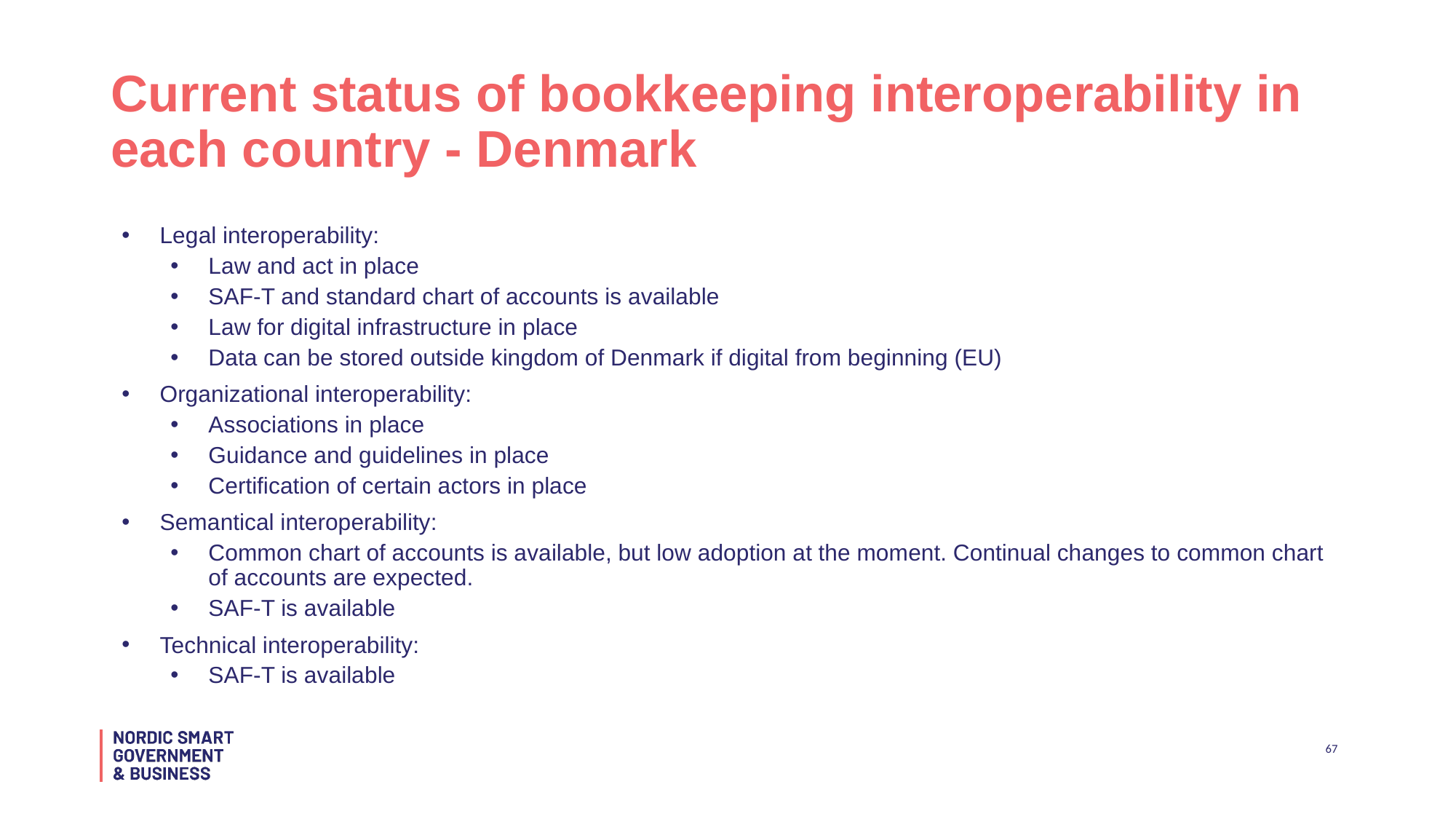

# Current status of bookkeeping interoperability in each country - Denmark
Legal interoperability:
Law and act in place
SAF-T and standard chart of accounts is available
Law for digital infrastructure in place
Data can be stored outside kingdom of Denmark if digital from beginning (EU)
Organizational interoperability:
Associations in place
Guidance and guidelines in place
Certification of certain actors in place
Semantical interoperability:
Common chart of accounts is available, but low adoption at the moment. Continual changes to common chart of accounts are expected.
SAF-T is available
Technical interoperability:
SAF-T is available

67